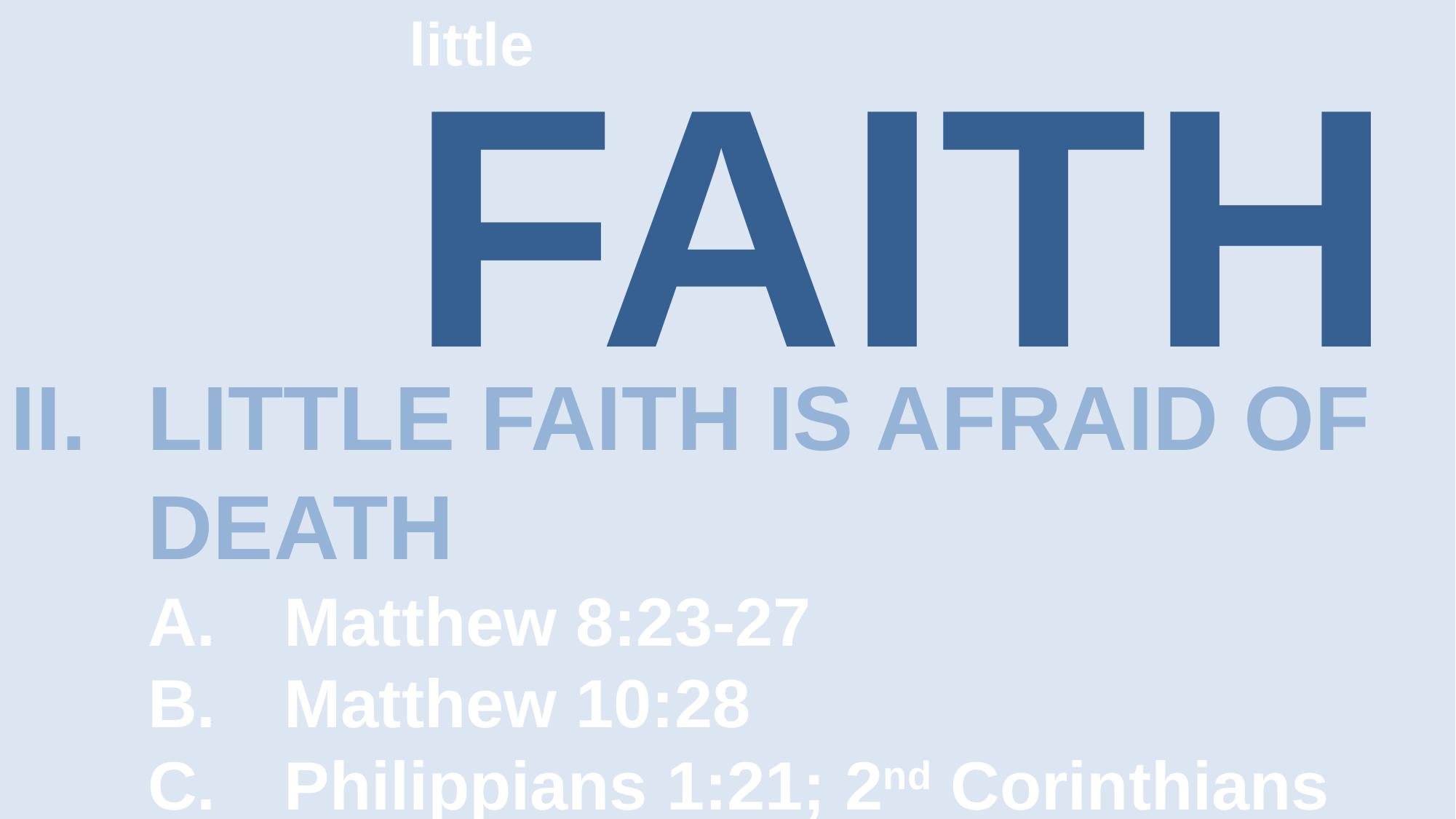

FAITH
little
Little Faith Is Afraid of Death
Matthew 8:23-27
Matthew 10:28
Philippians 1:21; 2nd Corinthians 5:8